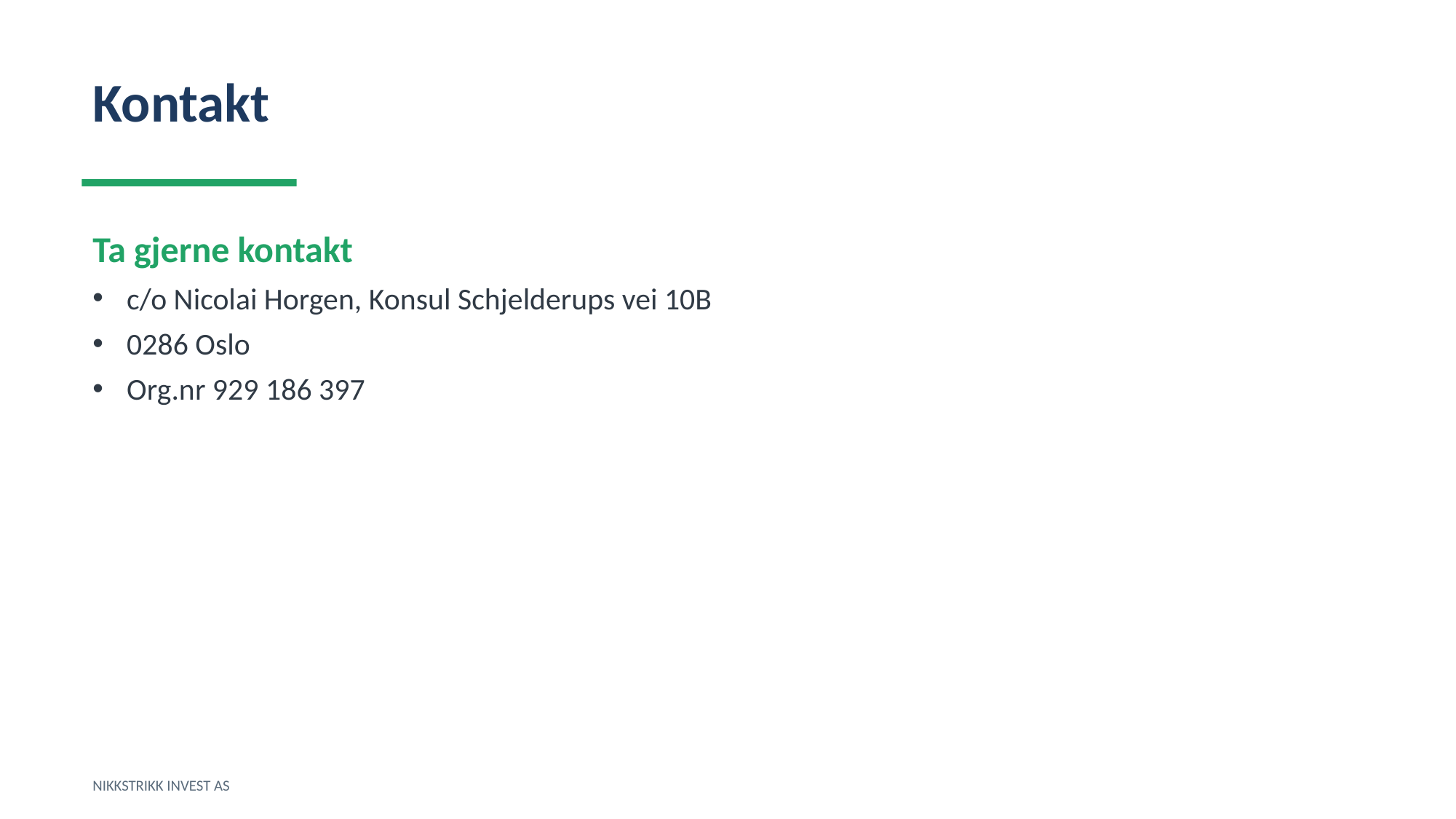

Kontakt

Ta gjerne kontakt
c/o Nicolai Horgen, Konsul Schjelderups vei 10B
0286 Oslo
Org.nr 929 186 397
NIKKSTRIKK INVEST AS